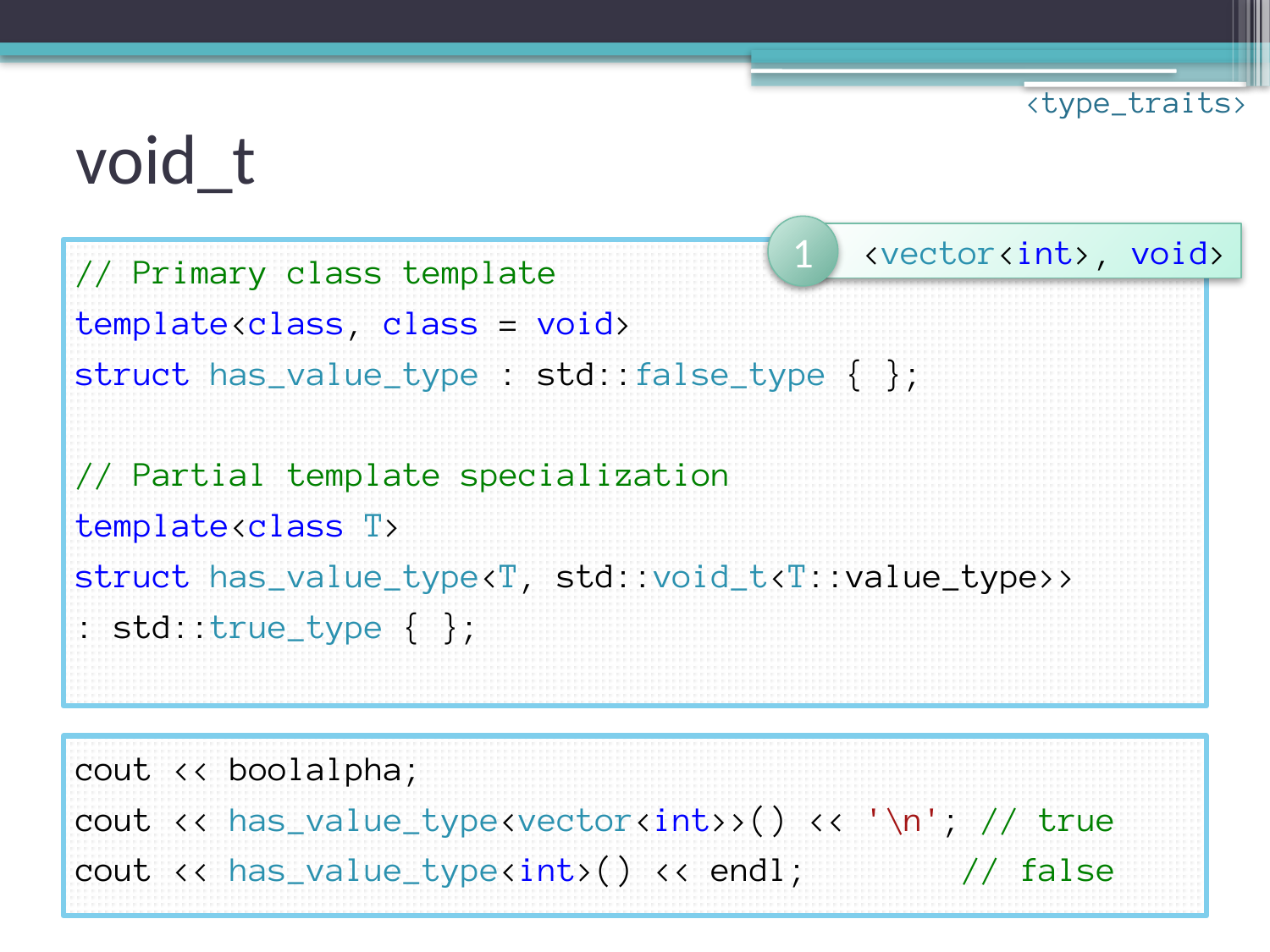

<type_traits>
# void_t
1
  <vector<int>, void>
// Primary class template
template<class, class = void>
struct has_value_type : std::false_type { };

// Partial template specialization
template<class T>
struct has_value_type<T, std::void_t<T::value_type>>
: std::true_type { };
cout << boolalpha;
cout << has_value_type<vector<int>>() << '\n'; // true
cout << has_value_type<int>() << endl;        // false